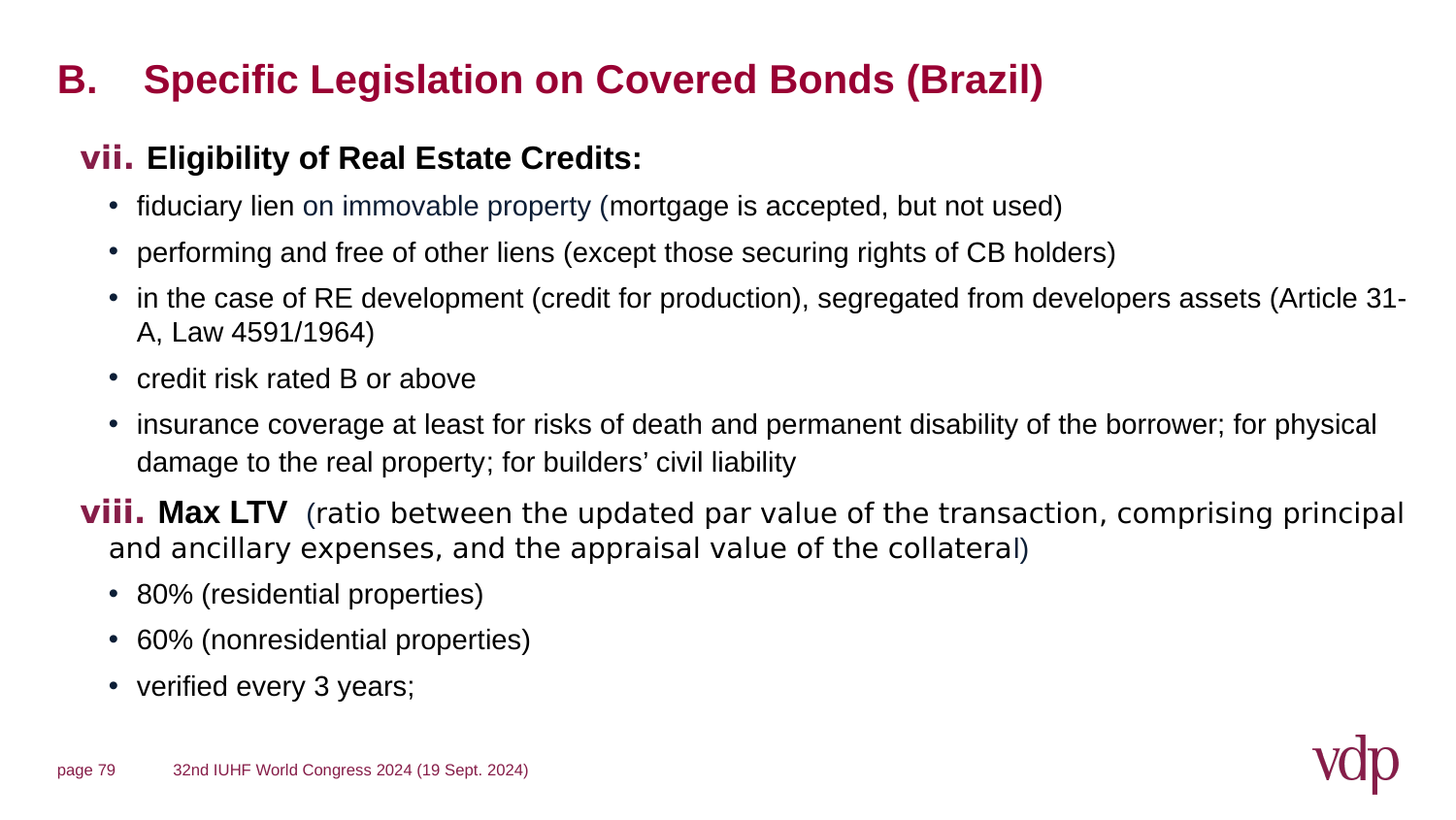

# B. 	Specific Legislation on Covered Bonds (Brazil)

 Eligibility of Real Estate Credits:
fiduciary lien on immovable property (mortgage is accepted, but not used)
performing and free of other liens (except those securing rights of CB holders)
in the case of RE development (credit for production), segregated from developers assets (Article 31-A, Law 4591/1964)
credit risk rated B or above
insurance coverage at least for risks of death and permanent disability of the borrower; for physical damage to the real property; for builders’ civil liability
 Max LTV  (ratio between the updated par value of the transaction, comprising principal and ancillary expenses, and the appraisal value of the collateral)
80% (residential properties)
60% (nonresidential properties)
verified every 3 years;
page 79
32nd IUHF World Congress 2024 (19 Sept. 2024)